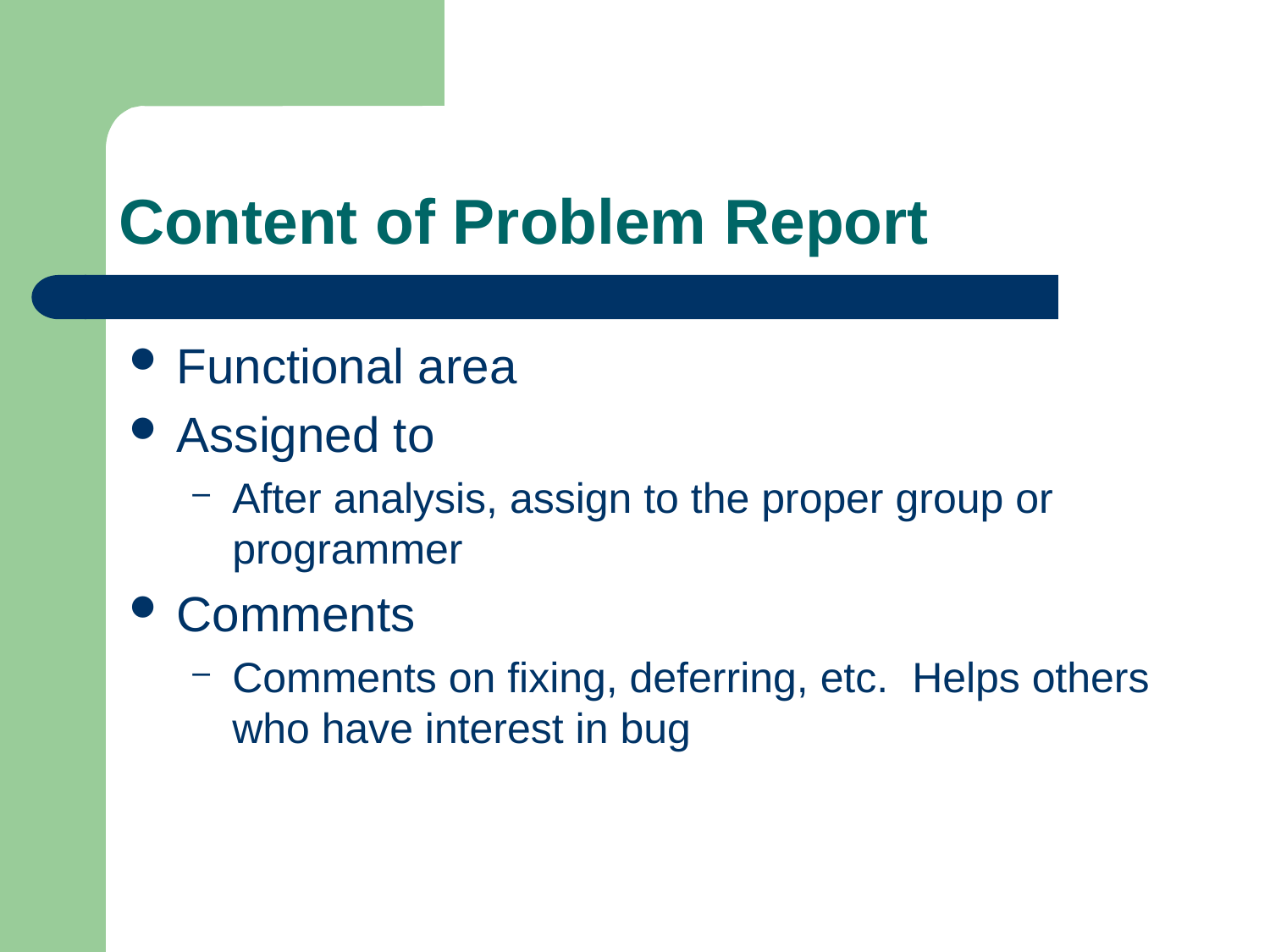

# Content of Problem Report
Functional area
Assigned to
After analysis, assign to the proper group or programmer
Comments
Comments on fixing, deferring, etc.  Helps others who have interest in bug